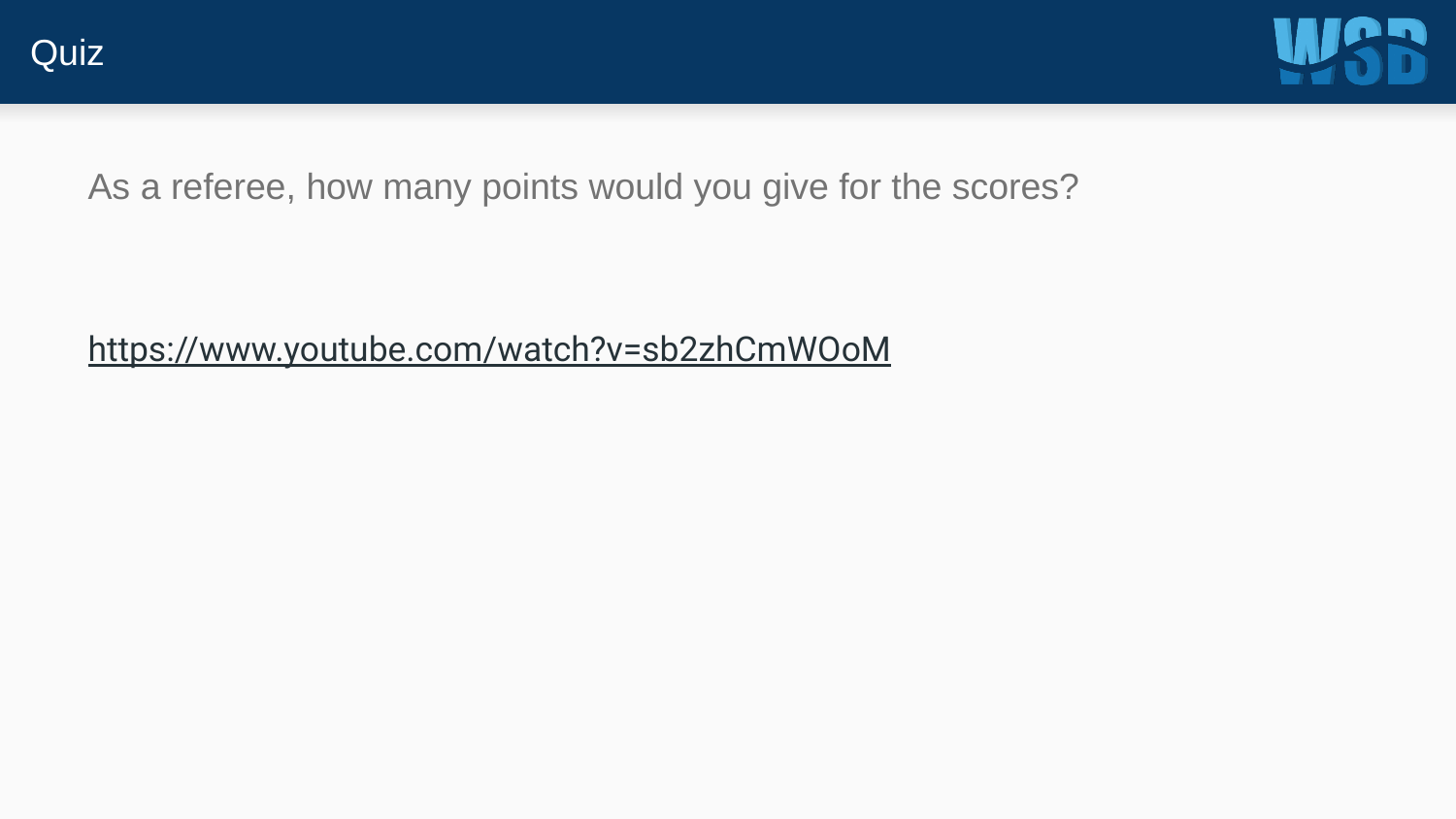

# Quiz
As a referee, how many points would you give for the scores?

https://www.youtube.com/watch?v=sb2zhCmWOoM